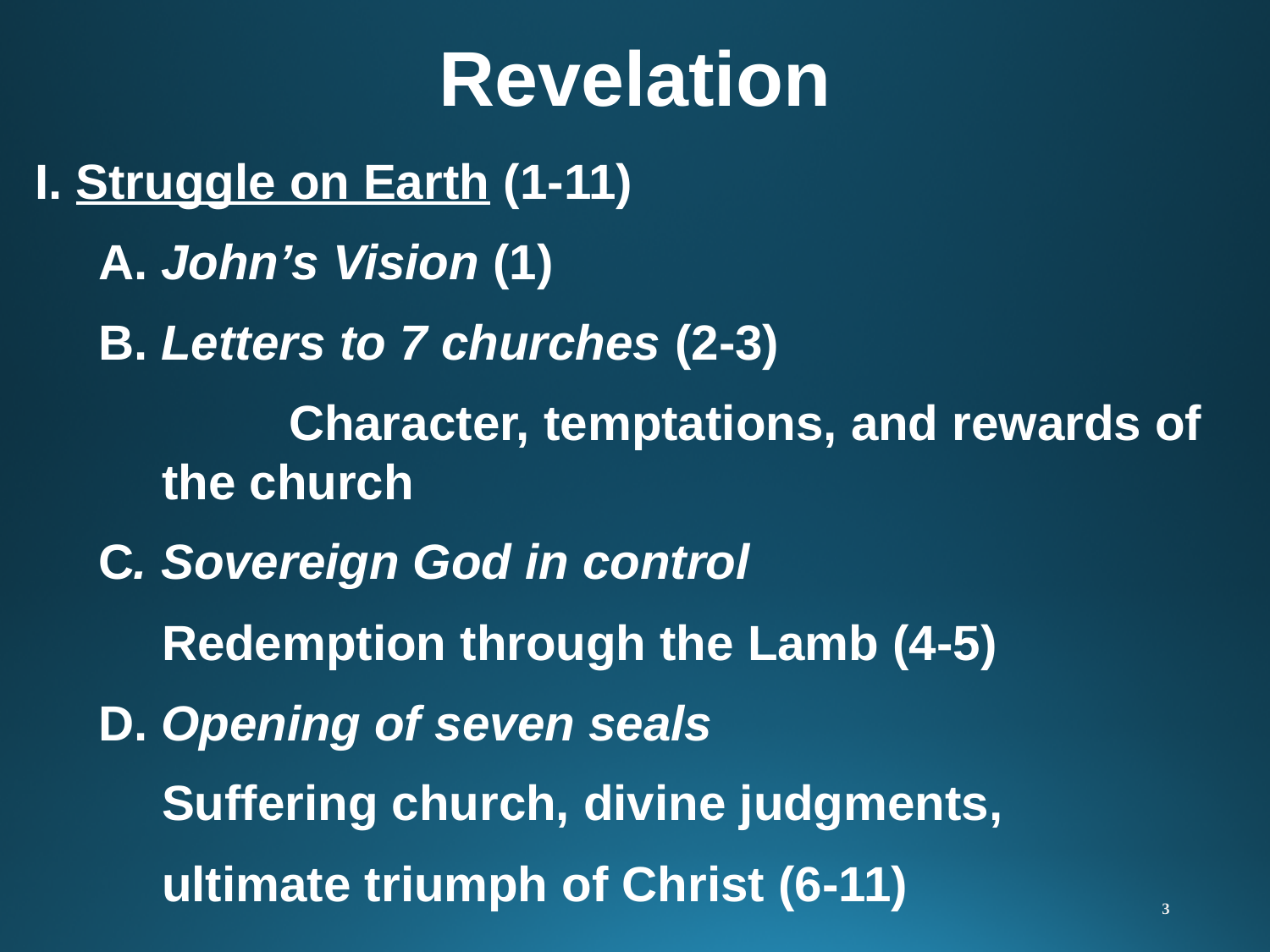

# Revelation
I. Struggle on Earth (1-11)
	A. John’s Vision (1)
	B. Letters to 7 churches (2-3)
		Character, temptations, and rewards of the church
	C. Sovereign God in control
		Redemption through the Lamb (4-5)
	D. Opening of seven seals
	Suffering church, divine judgments,
	ultimate triumph of Christ (6-11)
3